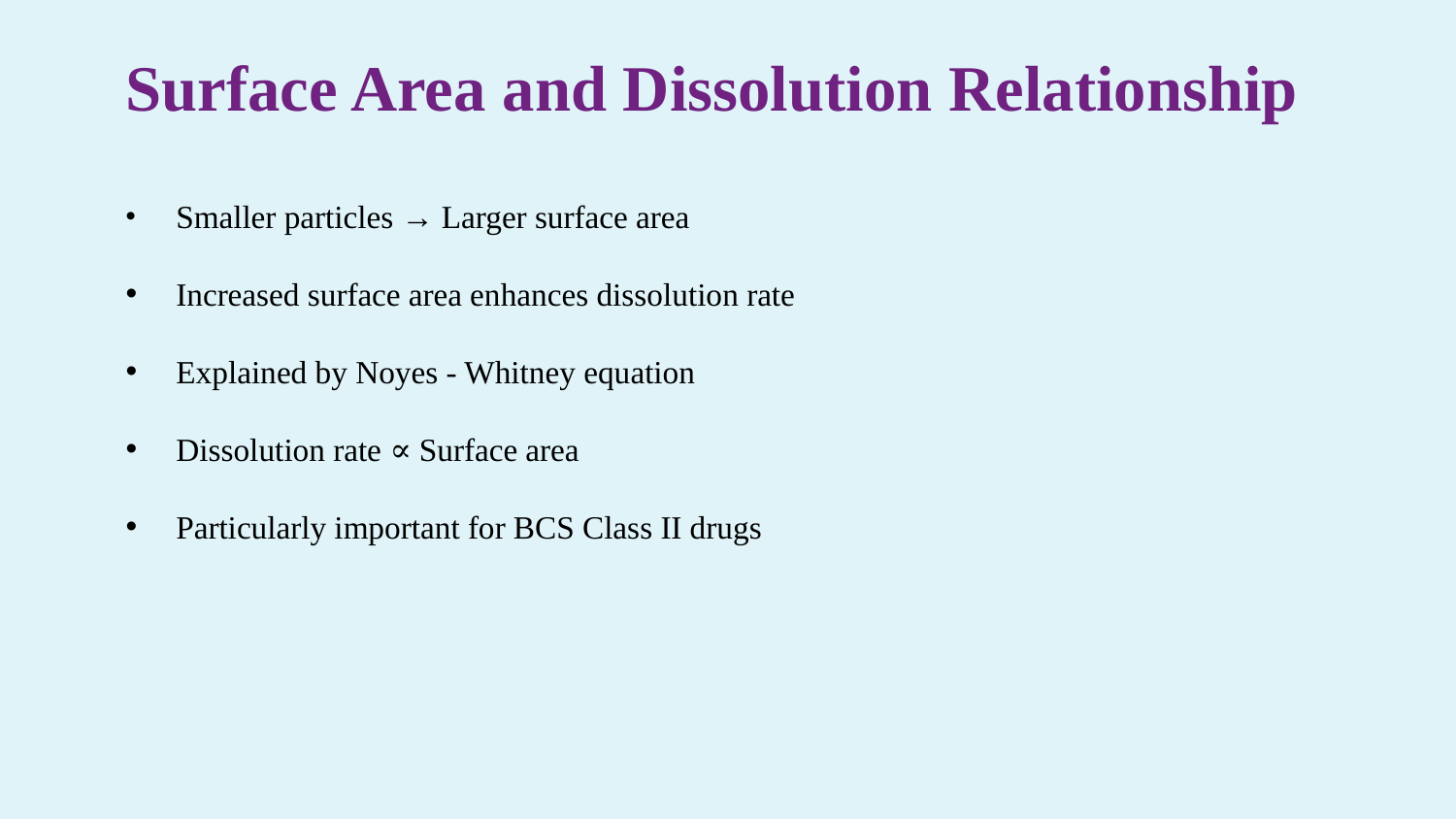

Surface Area and Dissolution Relationship

  Smaller particles → Larger surface area
  Increased surface area enhances dissolution rate
  Explained by Noyes - Whitney equation
  Dissolution rate ∝ Surface area
  Particularly important for BCS Class II drugs